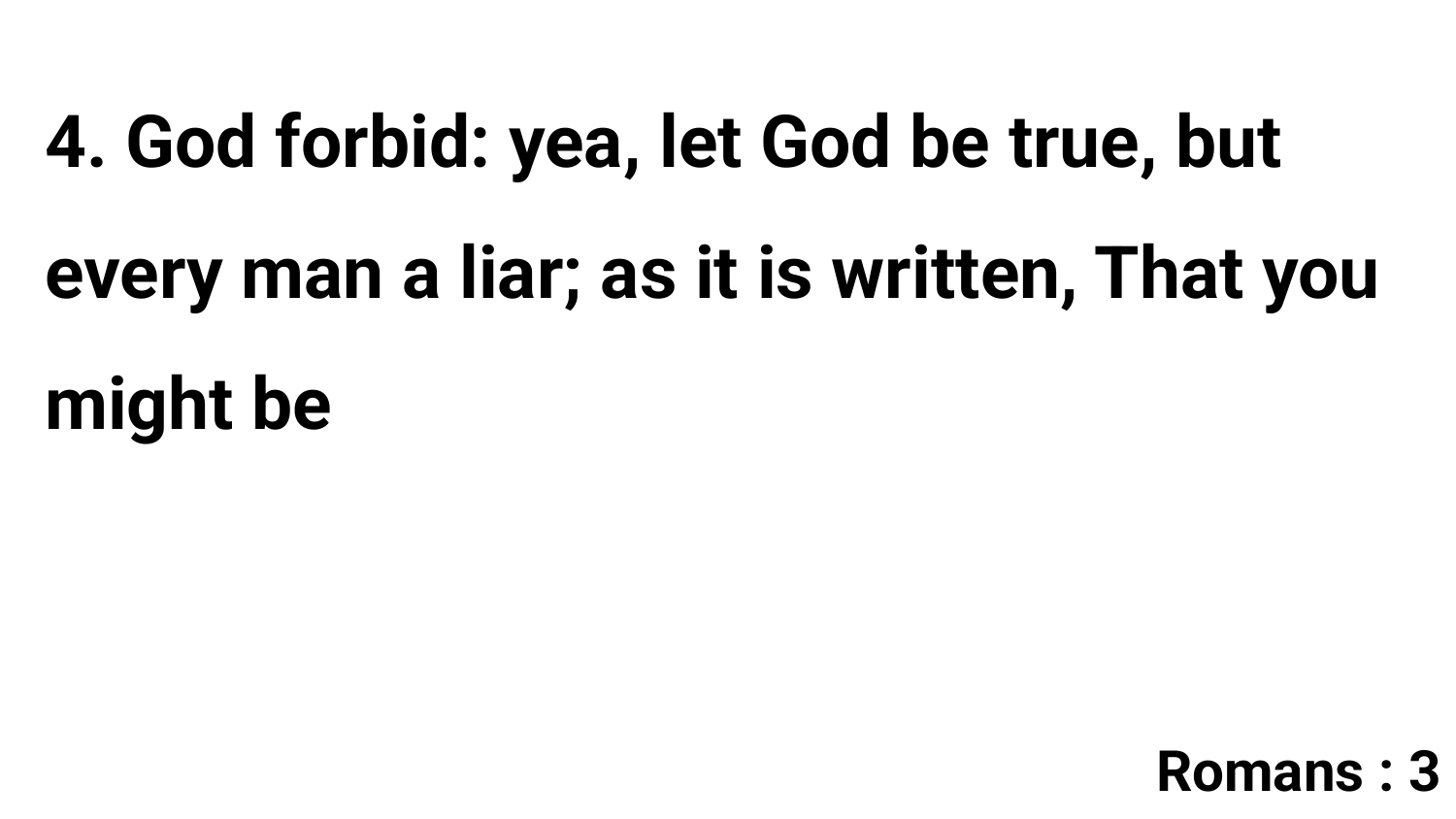

4. God forbid: yea, let God be true, but every man a liar; as it is written, That you might be
Romans : 3